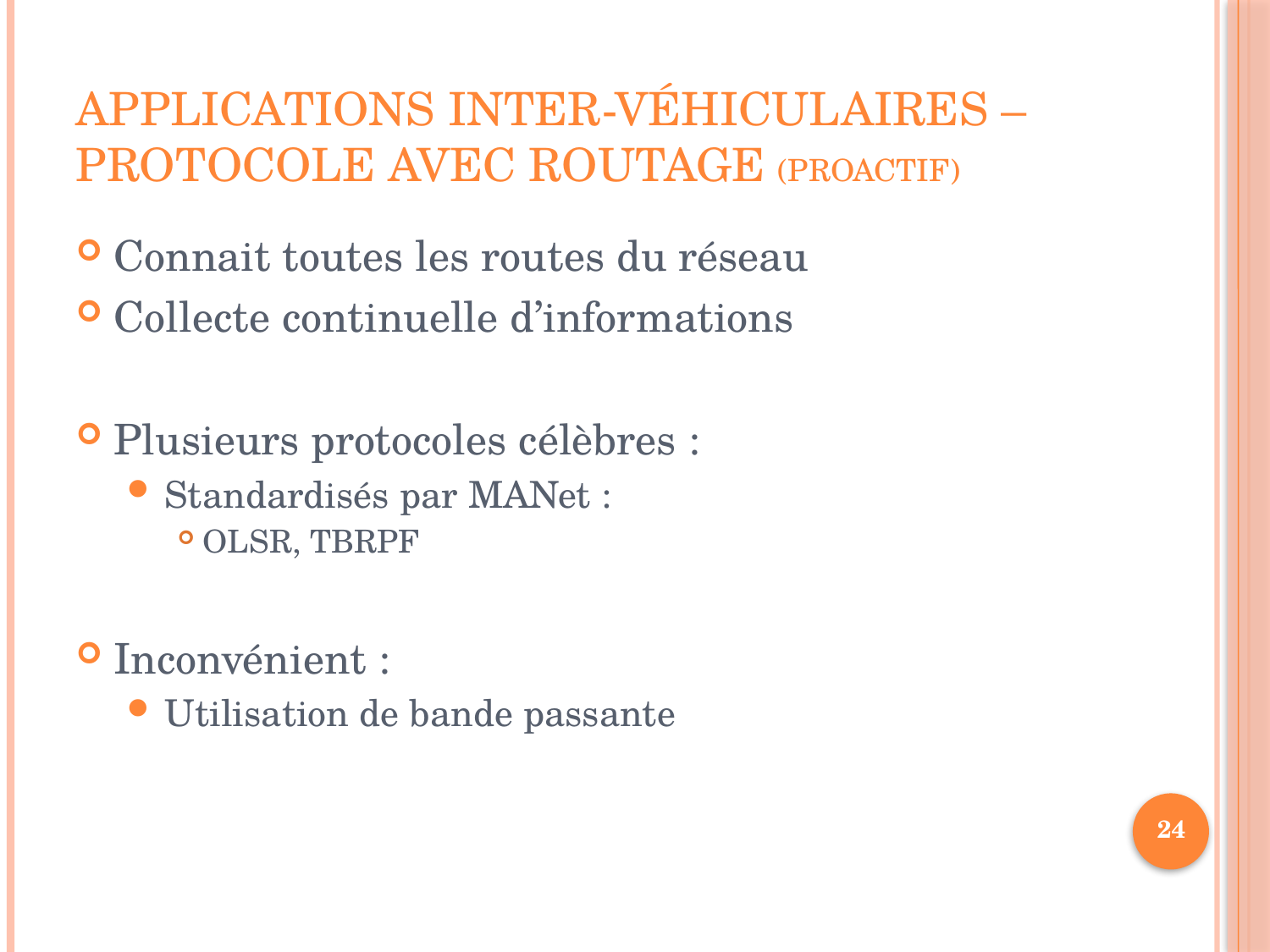

# Applications inter-véhiculaires – Protocole avec routage (proactif)
Connait toutes les routes du réseau
Collecte continuelle d’informations

Plusieurs protocoles célèbres :
Standardisés par MANet :
OLSR, TBRPF

Inconvénient :
Utilisation de bande passante

24